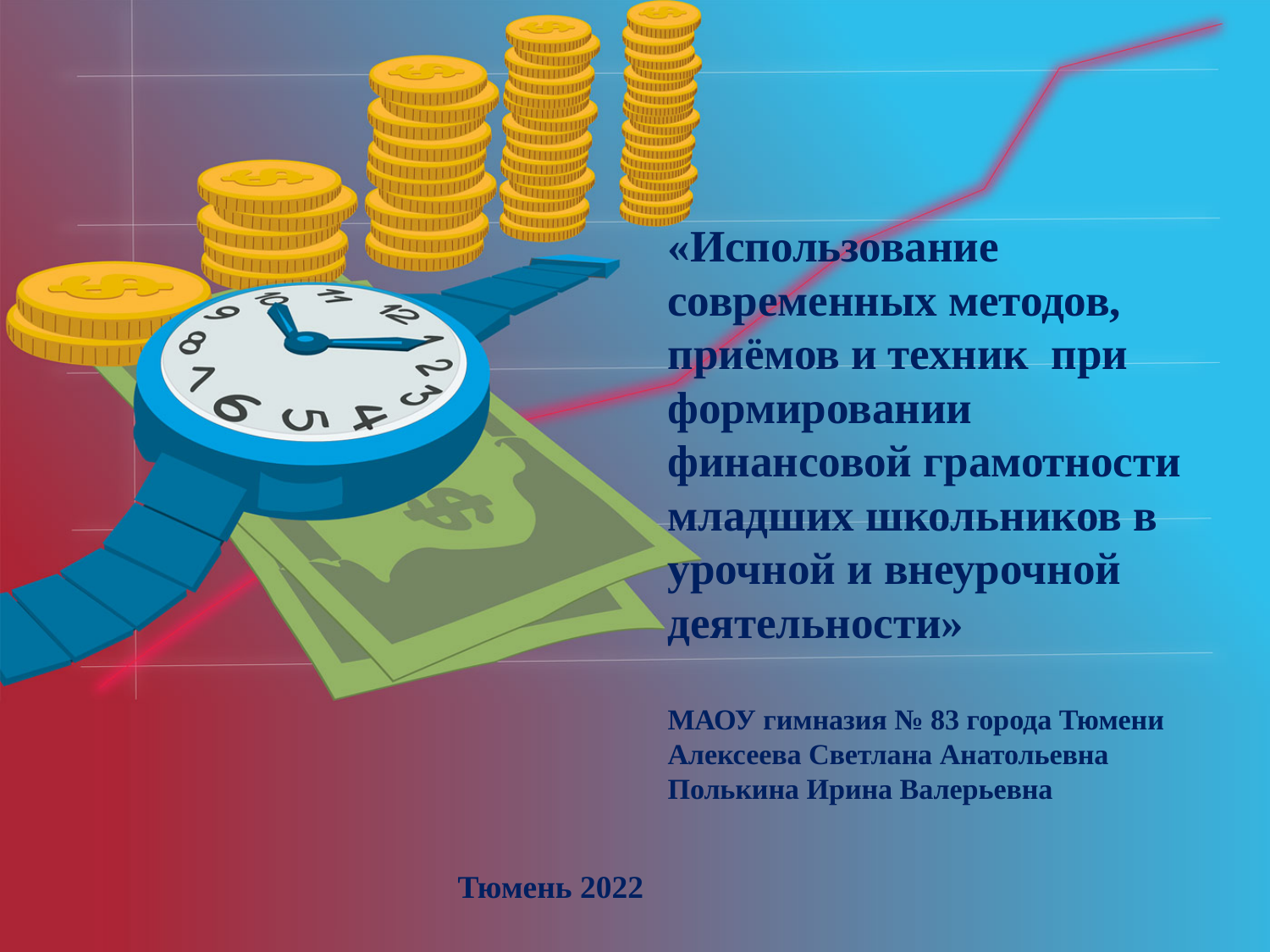

# «Использование современных методов, приёмов и техник  при формировании финансовой грамотности младших школьников в урочной и внеурочной деятельности» МАОУ гимназия № 83 города Тюмени Алексеева Светлана Анатольевна Полькина Ирина Валерьевна
     Тюмень 2022